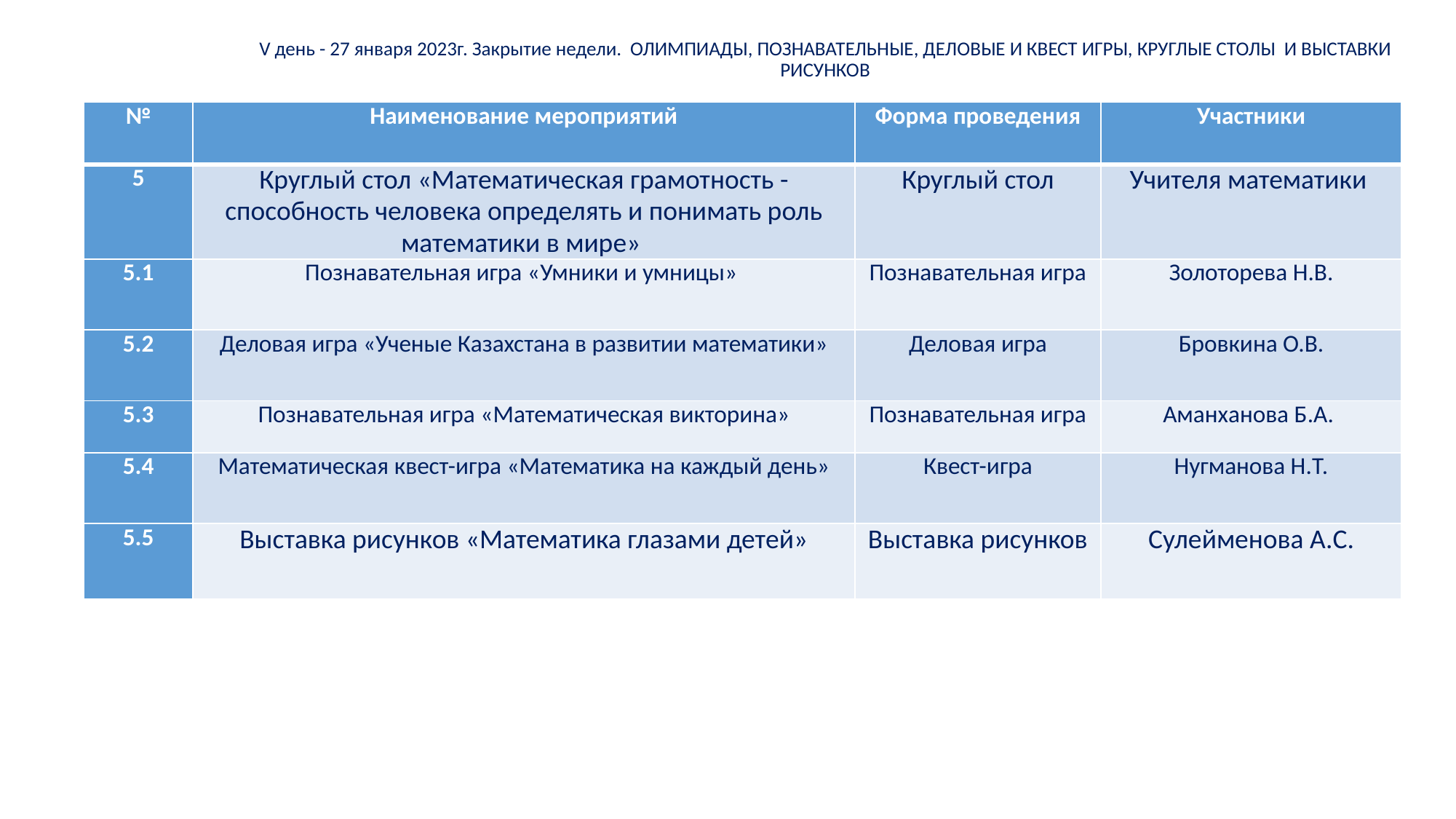

# V день - 27 января 2023г. Закрытие недели.  ОЛИМПИАДЫ, ПОЗНАВАТЕЛЬНЫЕ, ДЕЛОВЫЕ И КВЕСТ ИГРЫ, КРУГЛЫЕ СТОЛЫ  И ВЫСТАВКИ РИСУНКОВ
| № | Наименование мероприятий | Форма проведения | Участники |
| --- | --- | --- | --- |
| 5 | Круглый стол «Математическая грамотность - способность человека определять и понимать роль математики в мире» | Круглый стол | Учителя математики |
| 5.1 | Познавательная игра «Умники и умницы» | Познавательная игра | Золоторева Н.В. |
| 5.2 | Деловая игра «Ученые Казахстана в развитии математики» | Деловая игра | Бровкина О.В. |
| 5.3 | Познавательная игра «Математическая викторина» | Познавательная игра | Аманханова Б.А. |
| 5.4 | Математическая квест-игра «Математика на каждый день» | Квест-игра | Нугманова Н.Т. |
| 5.5 | Выставка рисунков «Математика глазами детей» | Выставка рисунков | Сулейменова А.С. |